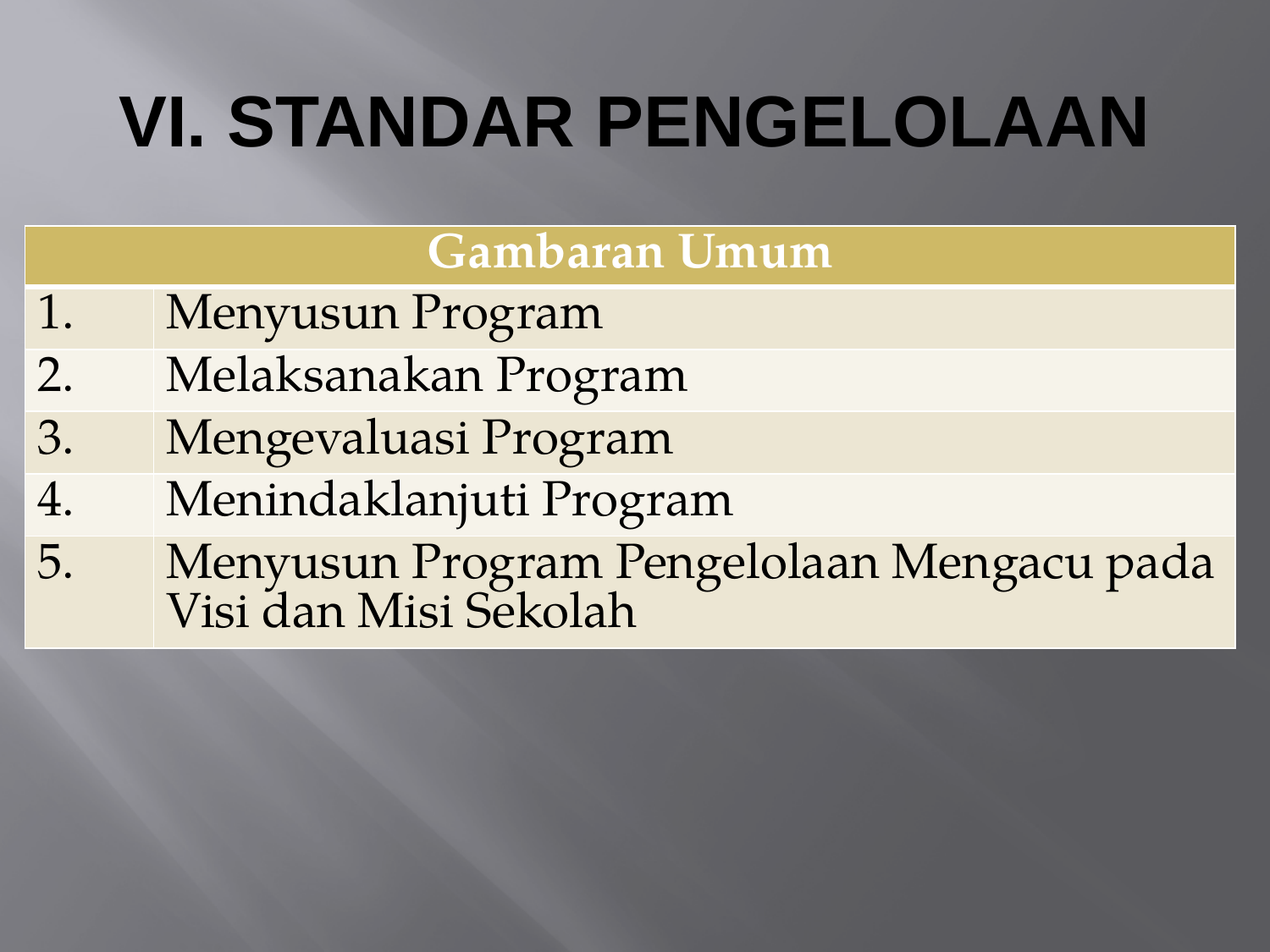

# VI. STANDAR PENGELOLAAN
| Gambaran Umum |  |
| --- | --- |
| 1. | Menyusun Program |
| 2. | Melaksanakan Program |
| 3. | Mengevaluasi Program |
| 4. | Menindaklanjuti Program |
| 5. | Menyusun Program Pengelolaan Mengacu pada Visi dan Misi Sekolah |